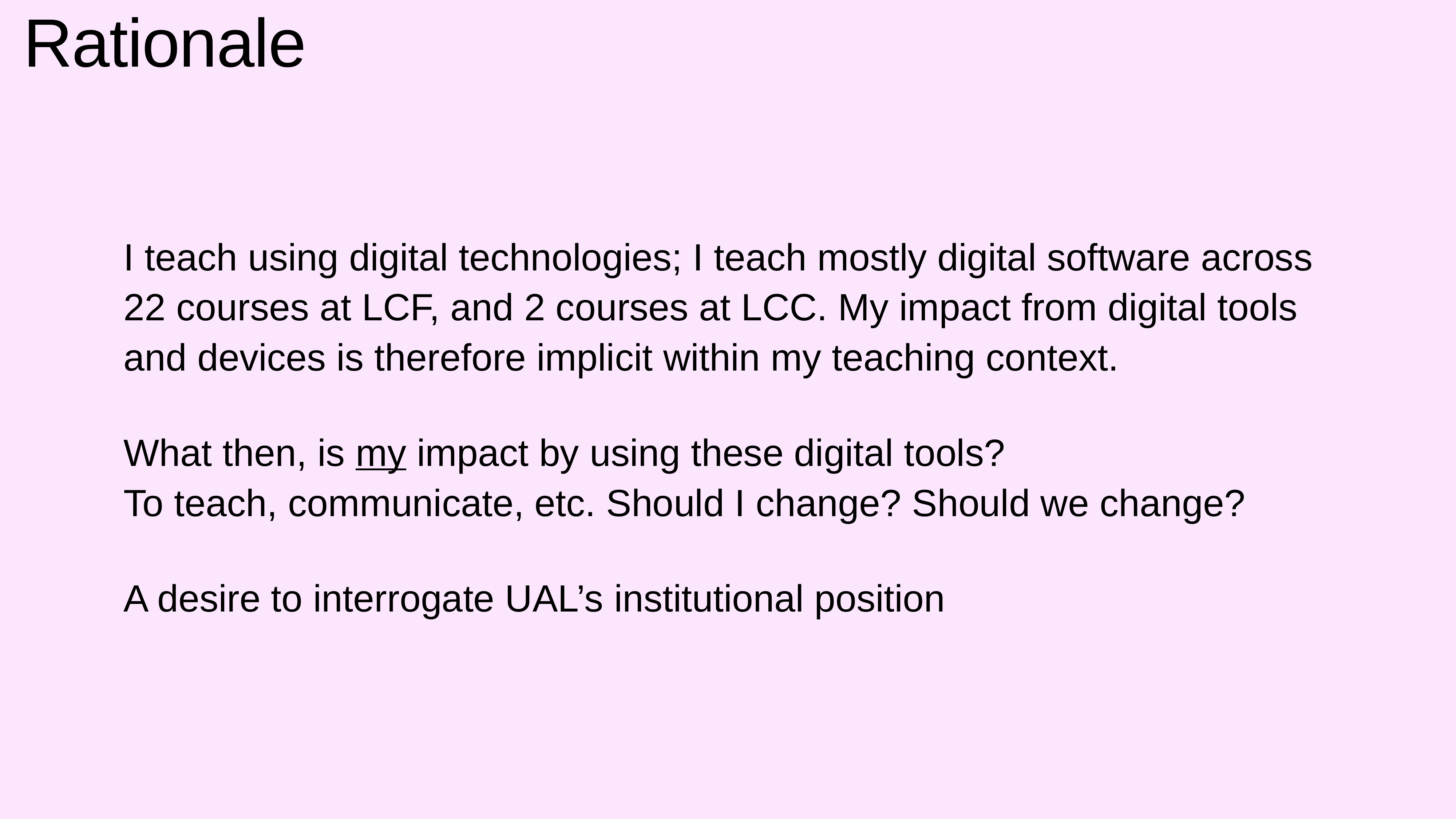

# Rationale
I teach using digital technologies; I teach mostly digital software across 22 courses at LCF, and 2 courses at LCC. My impact from digital tools and devices is therefore implicit within my teaching context.
What then, is my impact by using these digital tools?
To teach, communicate, etc. Should I change? Should we change?
A desire to interrogate UAL’s institutional position